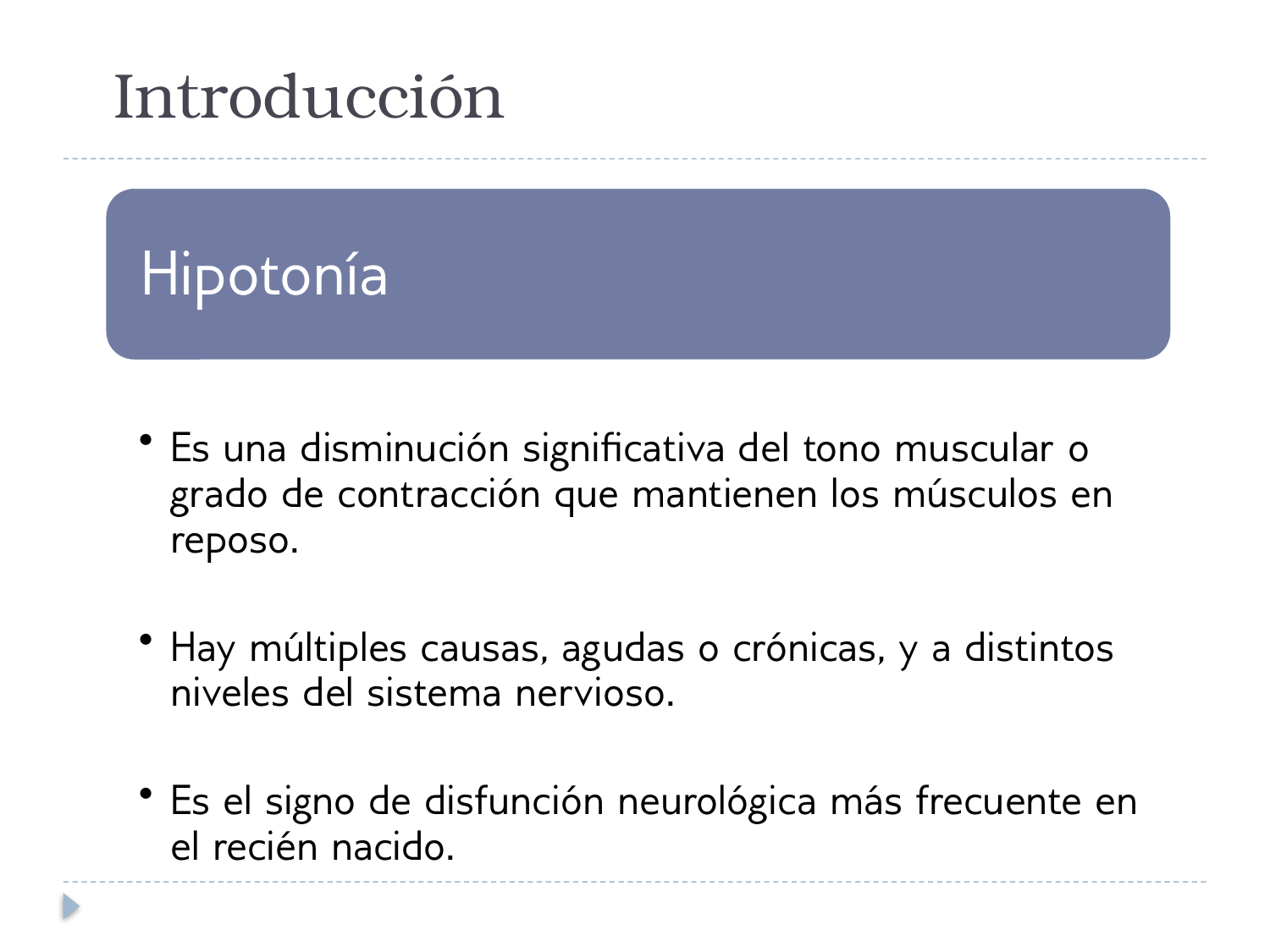

# Introducción
Hipotonía

Es una disminución significativa del tono muscular o grado de contracción que mantienen los músculos en reposo.

Hay múltiples causas, agudas o crónicas, y a distintos niveles del sistema nervioso.

Es el signo de disfunción neurológica más frecuente en el recién nacido.